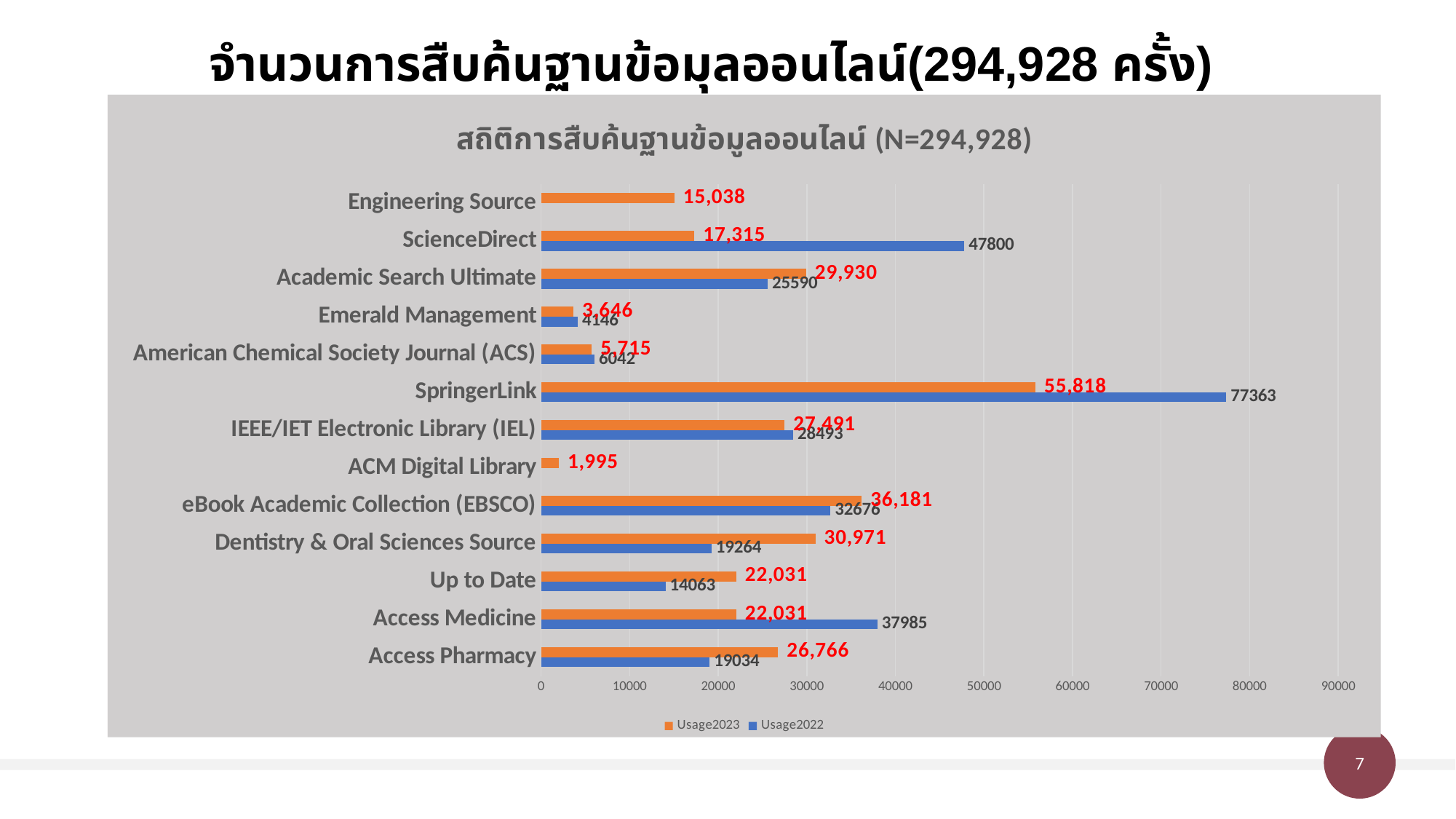

# จำนวนการสืบค้นฐานข้อมุลออนไลน์(294,928 ครั้ง)

### Chart: สถิติการสืบค้นฐานข้อมูลออนไลน์ (N=294,928)

| Category | Usage2022 | Usage2023 |
|---|---|---|
| Access Pharmacy | 19034.0 | 26766.0 |
| Access Medicine | 37985.0 | 22031.0 |
| Up to Date | 14063.0 | 22031.0 |
| Dentistry & Oral Sciences Source | 19264.0 | 30971.0 |
| eBook Academic Collection (EBSCO) | 32676.0 | 36181.0 |
| ACM Digital Library | None | 1995.0 |
| IEEE/IET Electronic Library (IEL) | 28493.0 | 27491.0 |
| SpringerLink | 77363.0 | 55818.0 |
| American Chemical Society Journal (ACS) | 6042.0 | 5715.0 |
| Emerald Management | 4146.0 | 3646.0 |
| Academic Search Ultimate | 25590.0 | 29930.0 |
| ScienceDirect | 47800.0 | 17315.0 |
| Engineering Source | None | 15038.0 |